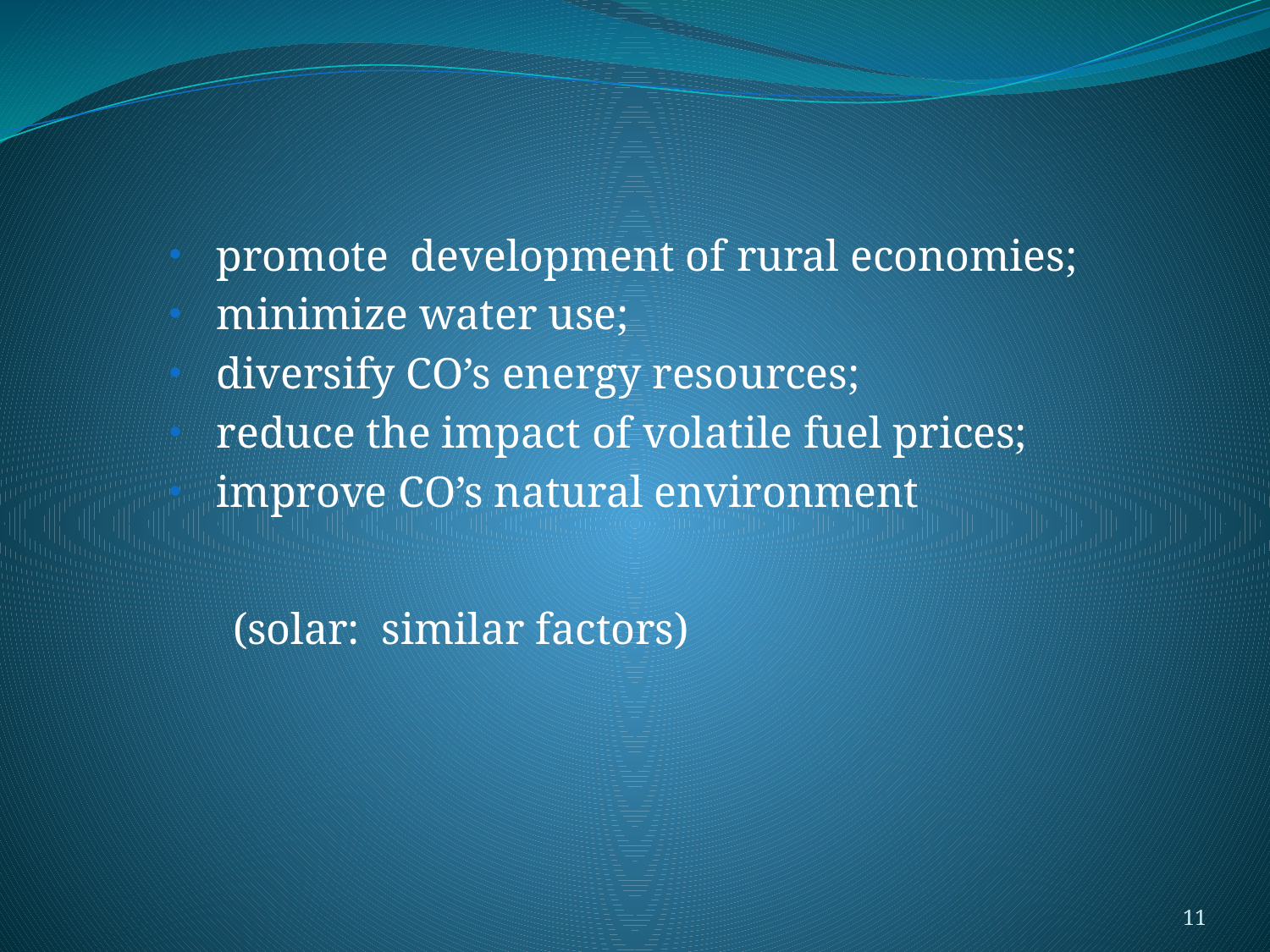

promote  development of rural economies;
minimize water use;
diversify CO’s energy resources;
reduce the impact of volatile fuel prices;
improve CO’s natural environment

	  (solar:  similar factors)
11